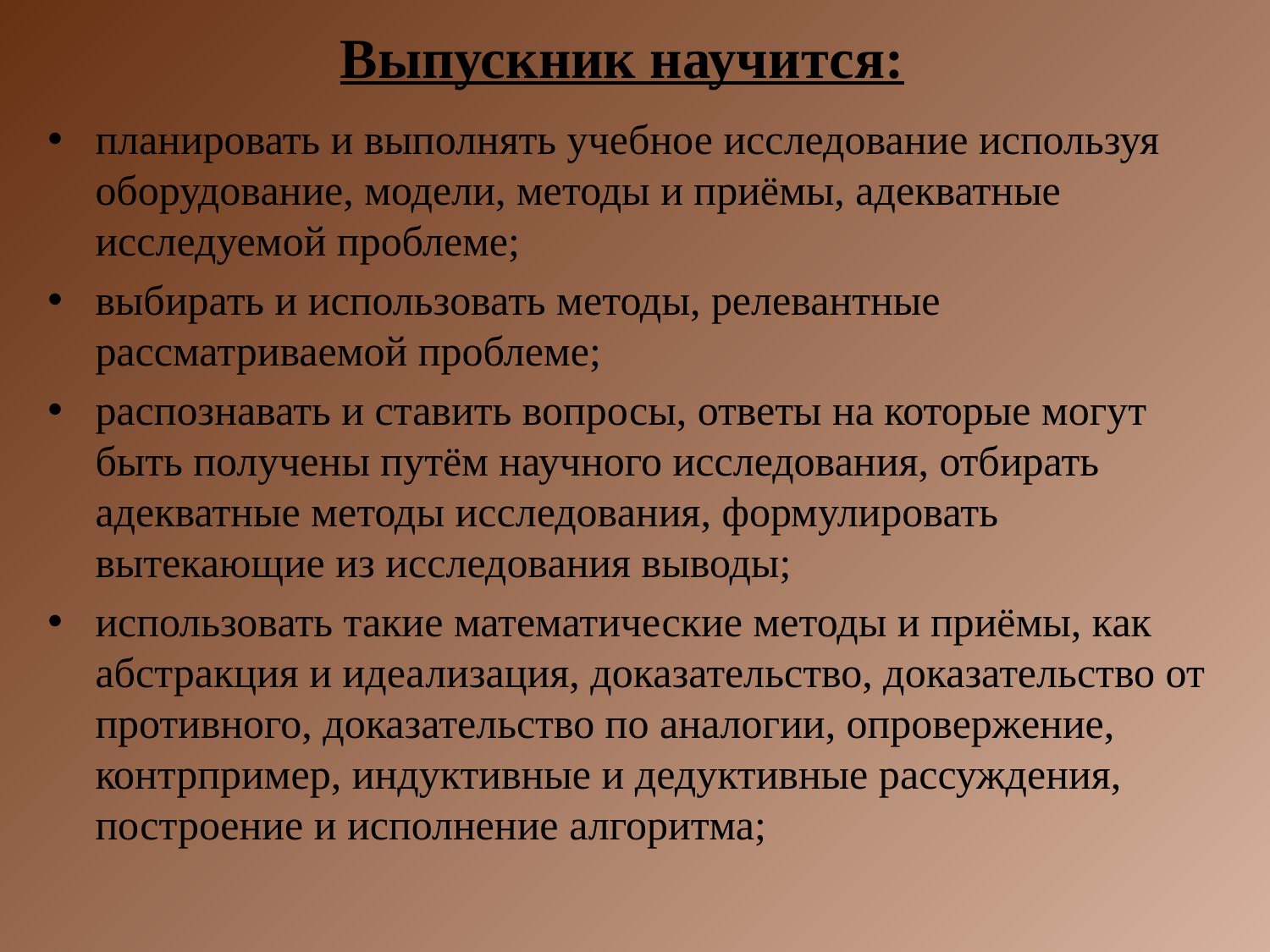

# Выпускник научится:
планировать и выполнять учебное исследование используя оборудование, модели, методы и приёмы, адекватные исследуемой проблеме;
выбирать и использовать методы, релевантные рассматриваемой проблеме;
распознавать и ставить вопросы, ответы на которые могут быть получены путём научного исследования, отбирать адекватные методы исследования, формулировать вытекающие из исследования выводы;
использовать такие математические методы и приёмы, как абстракция и идеализация, доказательство, доказательство от противного, доказательство по аналогии, опровержение, контрпример, индуктивные и дедуктивные рассуждения, построение и исполнение алгоритма;